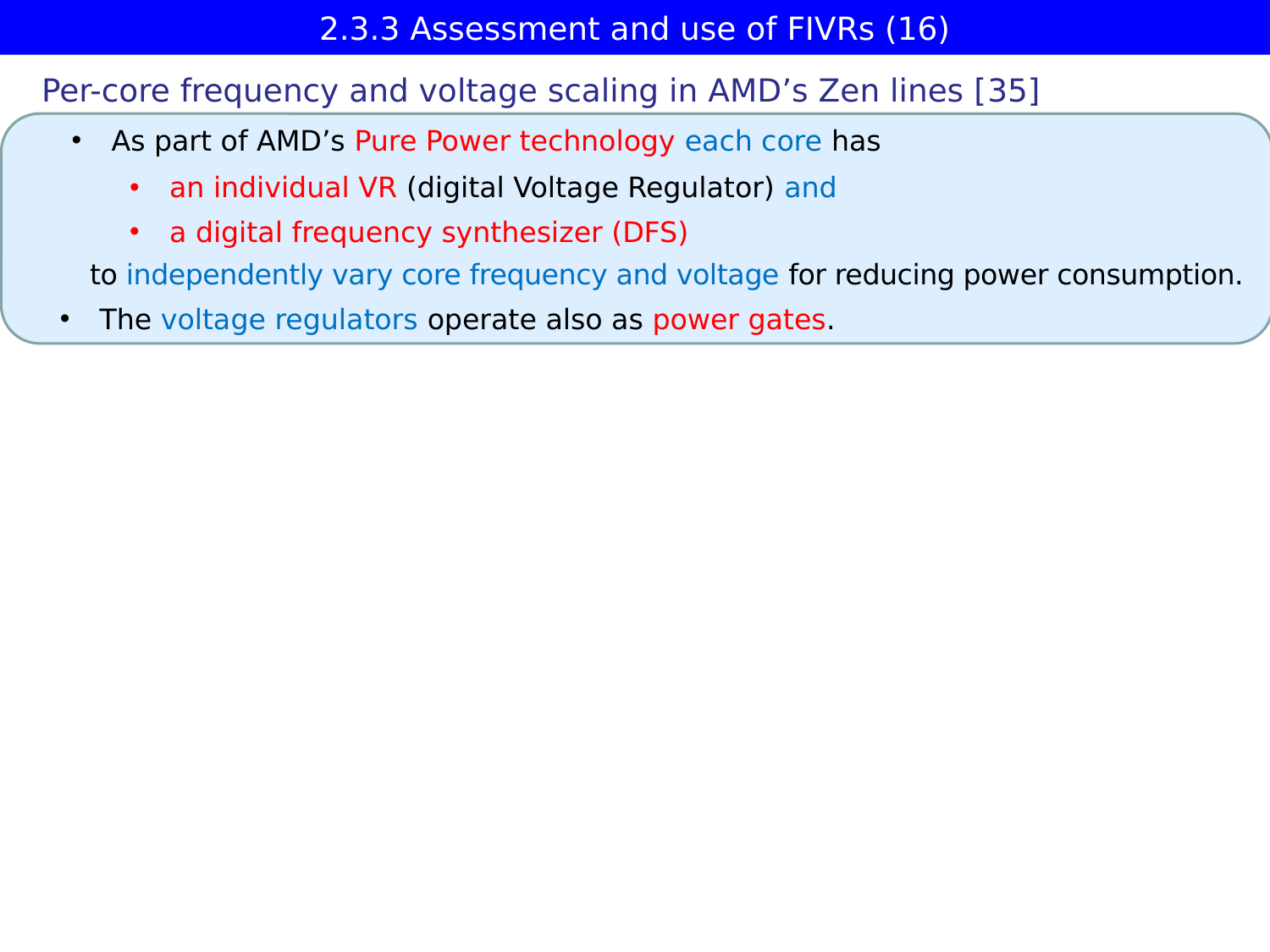

# 2.3.3 Assessment and use of FIVRs (16)
 Per-core frequency and voltage scaling in AMD’s Zen lines [35]

As part of AMD’s Pure Power technology each core has
an individual VR (digital Voltage Regulator) and
a digital frequency synthesizer (DFS)
to independently vary core frequency and voltage for reducing power consumption.
The voltage regulators operate also as power gates.